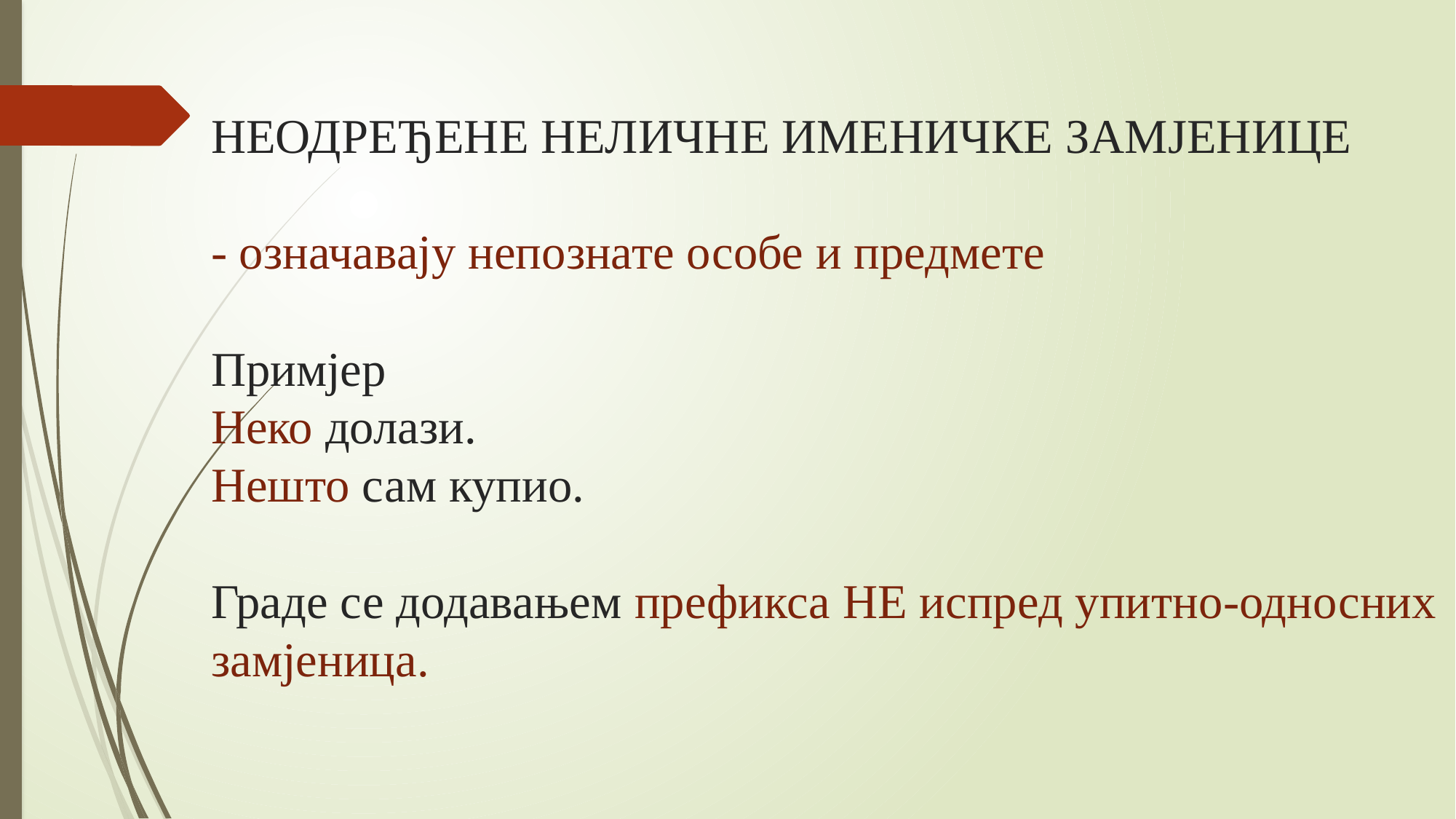

# НЕОДРЕЂЕНЕ НЕЛИЧНЕ ИМЕНИЧКЕ ЗАМЈЕНИЦЕ - означавају непознате особе и предмете Примјер Неко долази. Нешто сам купио. Граде се додавањем префикса НЕ испред упитно-односних замјеница.